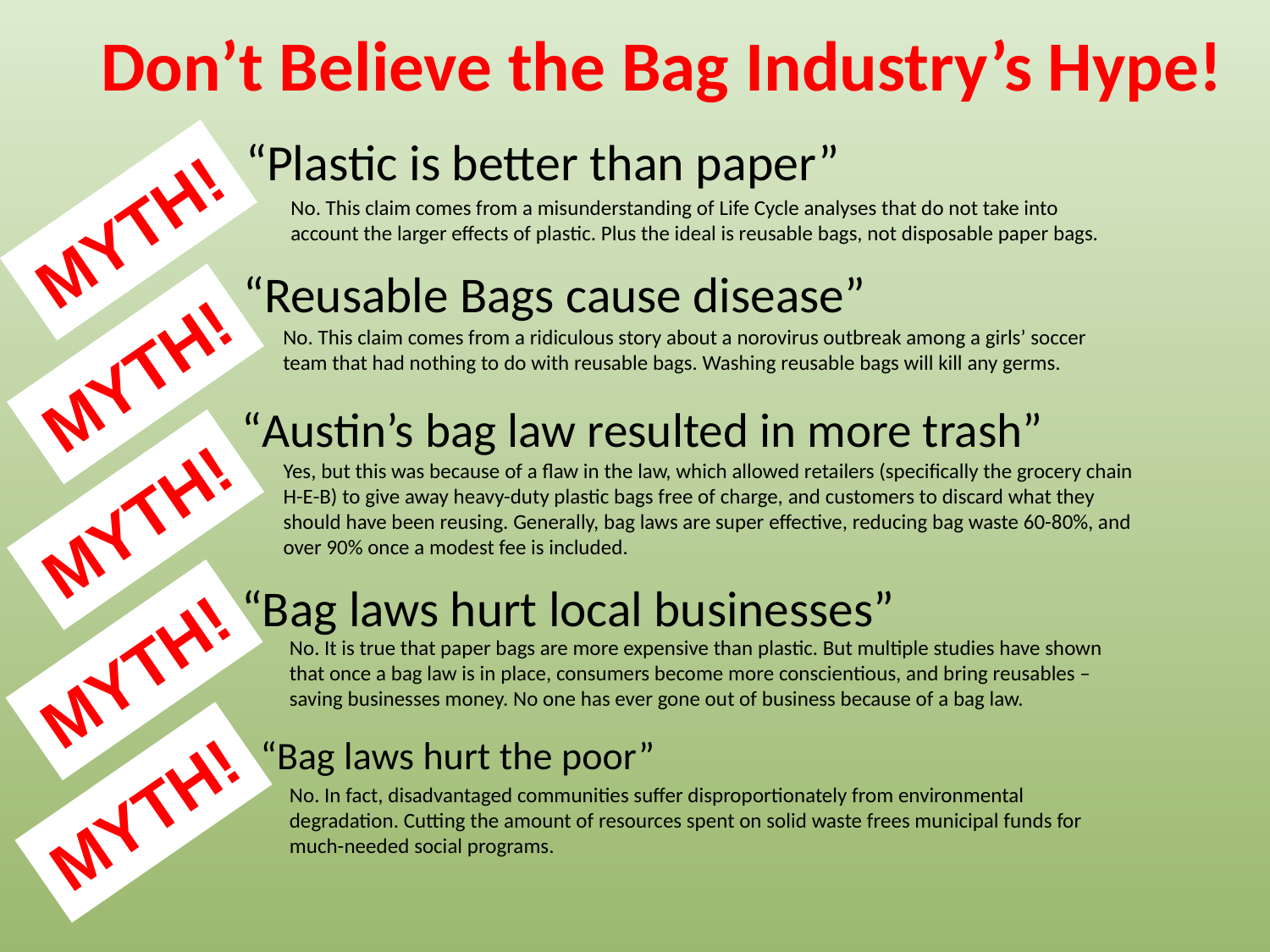

Don’t Believe the Bag Industry’s Hype!
“Plastic is better than paper”
MYTH!
No. This claim comes from a misunderstanding of Life Cycle analyses that do not take into account the larger effects of plastic. Plus the ideal is reusable bags, not disposable paper bags.
“Reusable Bags cause disease”
No. This claim comes from a ridiculous story about a norovirus outbreak among a girls’ soccer team that had nothing to do with reusable bags. Washing reusable bags will kill any germs.
MYTH!
“Austin’s bag law resulted in more trash”
Yes, but this was because of a flaw in the law, which allowed retailers (specifically the grocery chain H-E-B) to give away heavy-duty plastic bags free of charge, and customers to discard what they should have been reusing. Generally, bag laws are super effective, reducing bag waste 60-80%, and over 90% once a modest fee is included.
# MYTH!
“Bag laws hurt local businesses”
MYTH!
No. It is true that paper bags are more expensive than plastic. But multiple studies have shown that once a bag law is in place, consumers become more conscientious, and bring reusables – saving businesses money. No one has ever gone out of business because of a bag law.
“Bag laws hurt the poor”
MYTH!
No. In fact, disadvantaged communities suffer disproportionately from environmental degradation. Cutting the amount of resources spent on solid waste frees municipal funds for much-needed social programs.